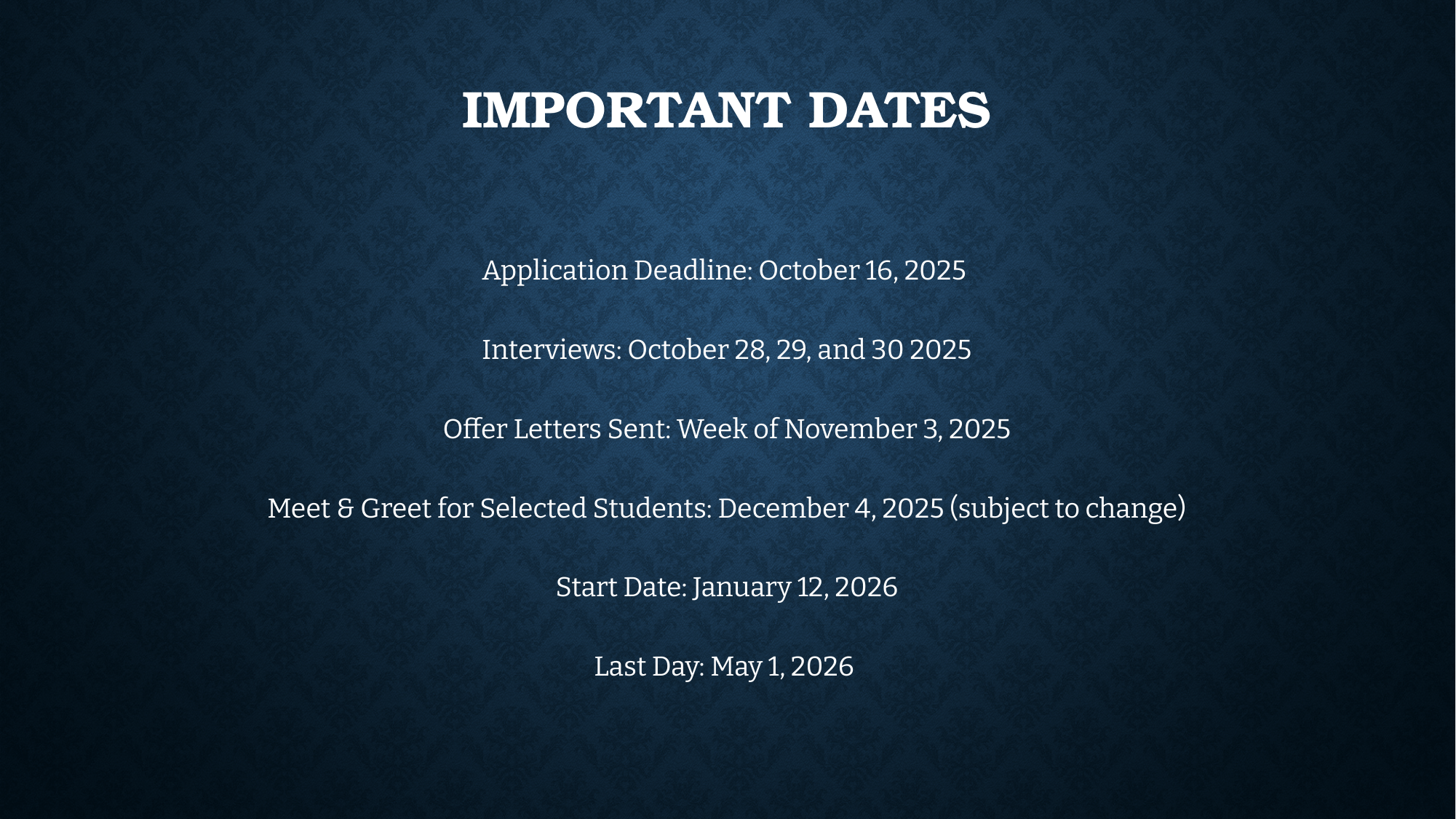

# Important dates
Application Deadline: October 16, 2025
Interviews: October 28, 29, and 30 2025
Offer Letters Sent: Week of November 3, 2025
Meet & Greet for Selected Students: December 4, 2025 (subject to change)
Start Date: January 12, 2026
Last Day: May 1, 2026